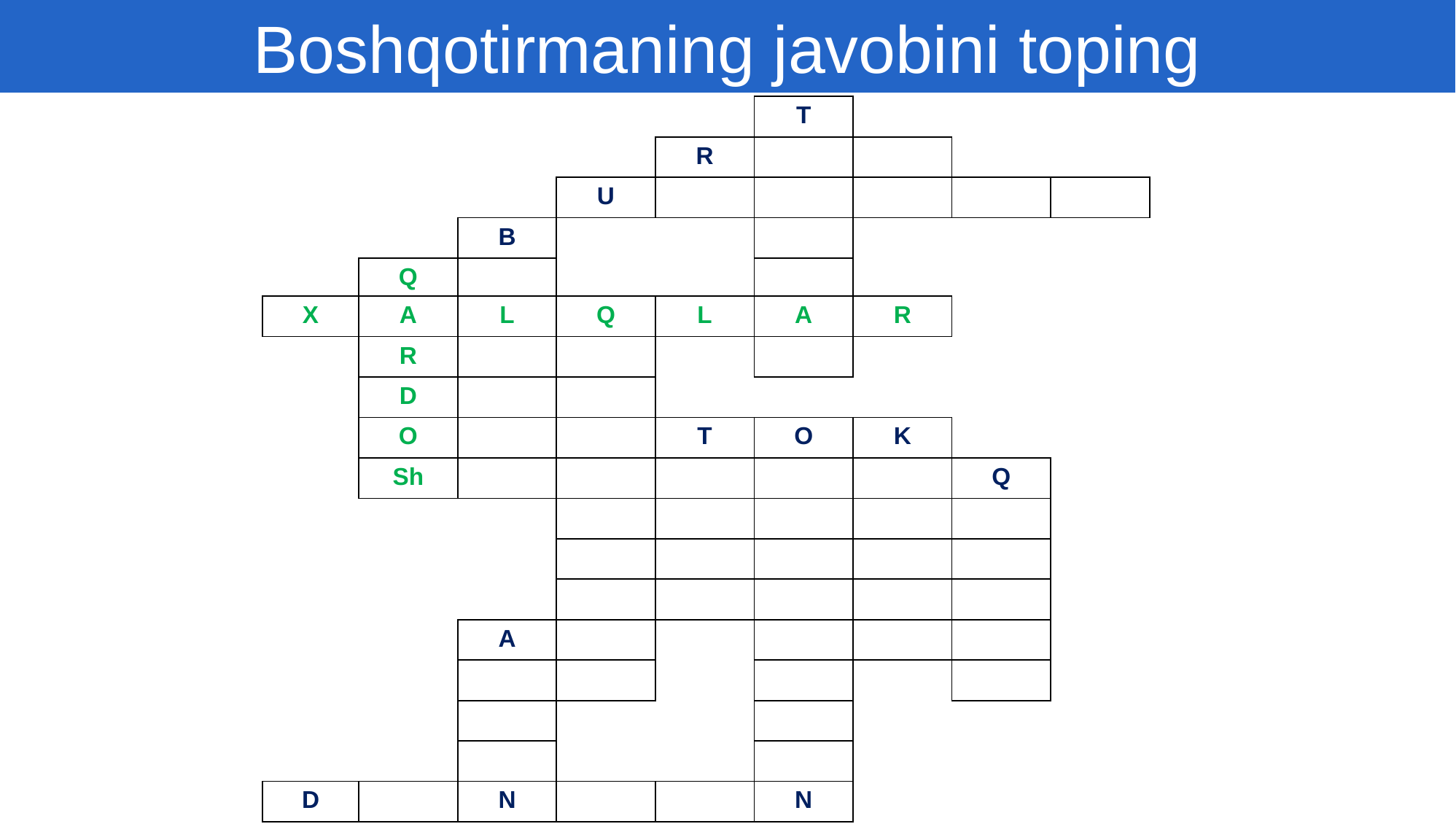

Boshqotirmaning javobini toping
|  |  |  |  |  | T |  |  |  |
| --- | --- | --- | --- | --- | --- | --- | --- | --- |
|  |  |  |  | R |  |  |  |  |
|  |  |  | U |  |  |  |  |  |
|  |  | B |  |  |  |  |  |  |
|  | Q |  |  |  |  |  |  |  |
| X | A | L | Q | L | A | R |  |  |
|  | R |  |  |  |  |  |  |  |
|  | D |  |  |  |  |  |  |  |
|  | O |  |  | T | O | K |  |  |
|  | Sh |  |  |  |  |  | Q |  |
|  |  |  |  |  |  |  |  |  |
|  |  |  |  |  |  |  |  |  |
|  |  |  |  |  |  |  |  |  |
|  |  | A |  |  |  |  |  |  |
|  |  |  |  |  |  |  |  |  |
|  |  |  |  |  |  |  |  |  |
|  |  |  |  |  |  |  |  |  |
| D |  | N |  |  | N |  |  |  |